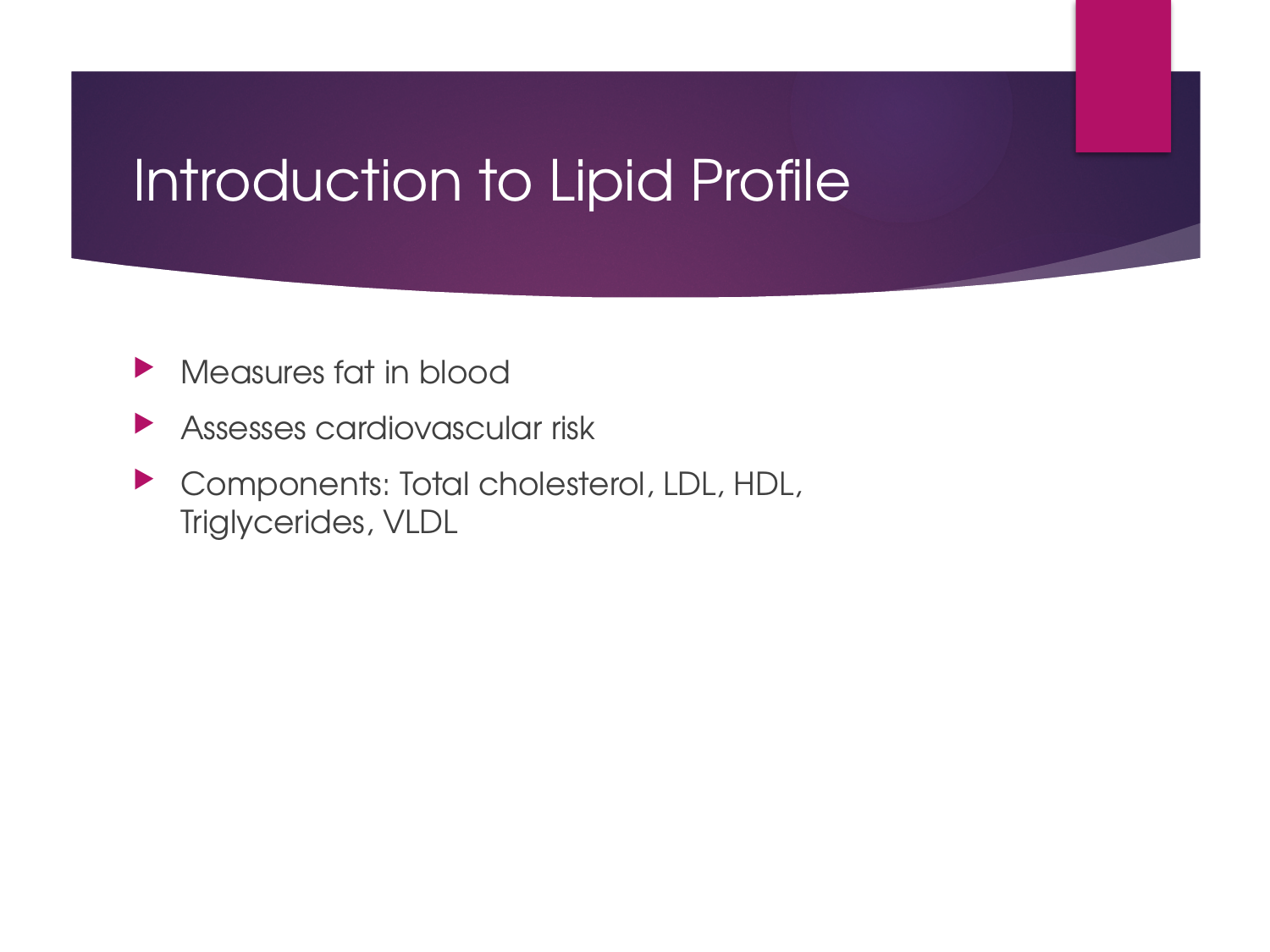

# Introduction to Lipid Profile
Measures fat in blood
Assesses cardiovascular risk
Components: Total cholesterol, LDL, HDL, Triglycerides, VLDL